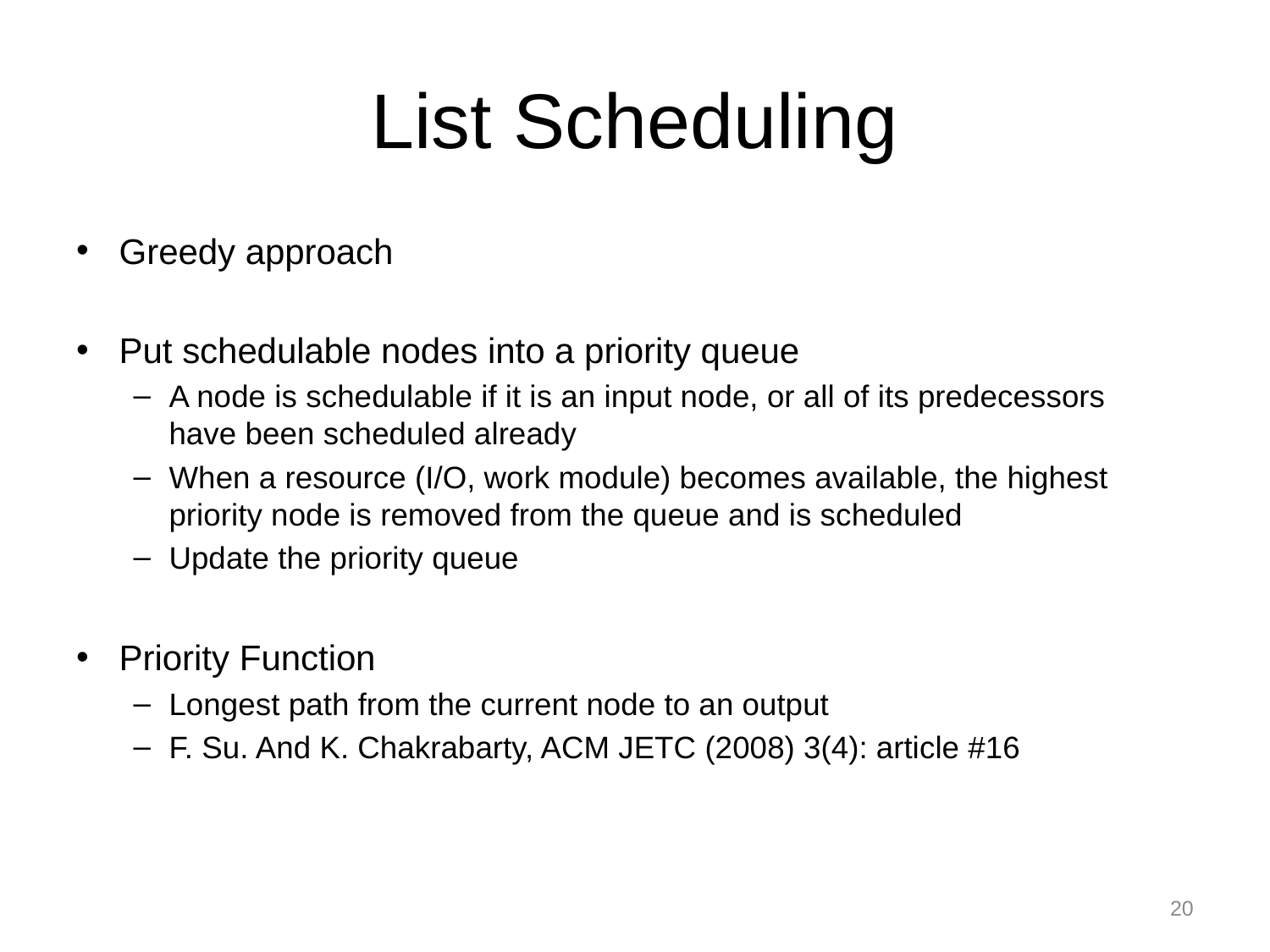

# List Scheduling
Greedy approach

Put schedulable nodes into a priority queue
A node is schedulable if it is an input node, or all of its predecessors have been scheduled already
When a resource (I/O, work module) becomes available, the highest priority node is removed from the queue and is scheduled
Update the priority queue

Priority Function
Longest path from the current node to an output
F. Su. And K. Chakrabarty, ACM JETC (2008) 3(4): article #16
20